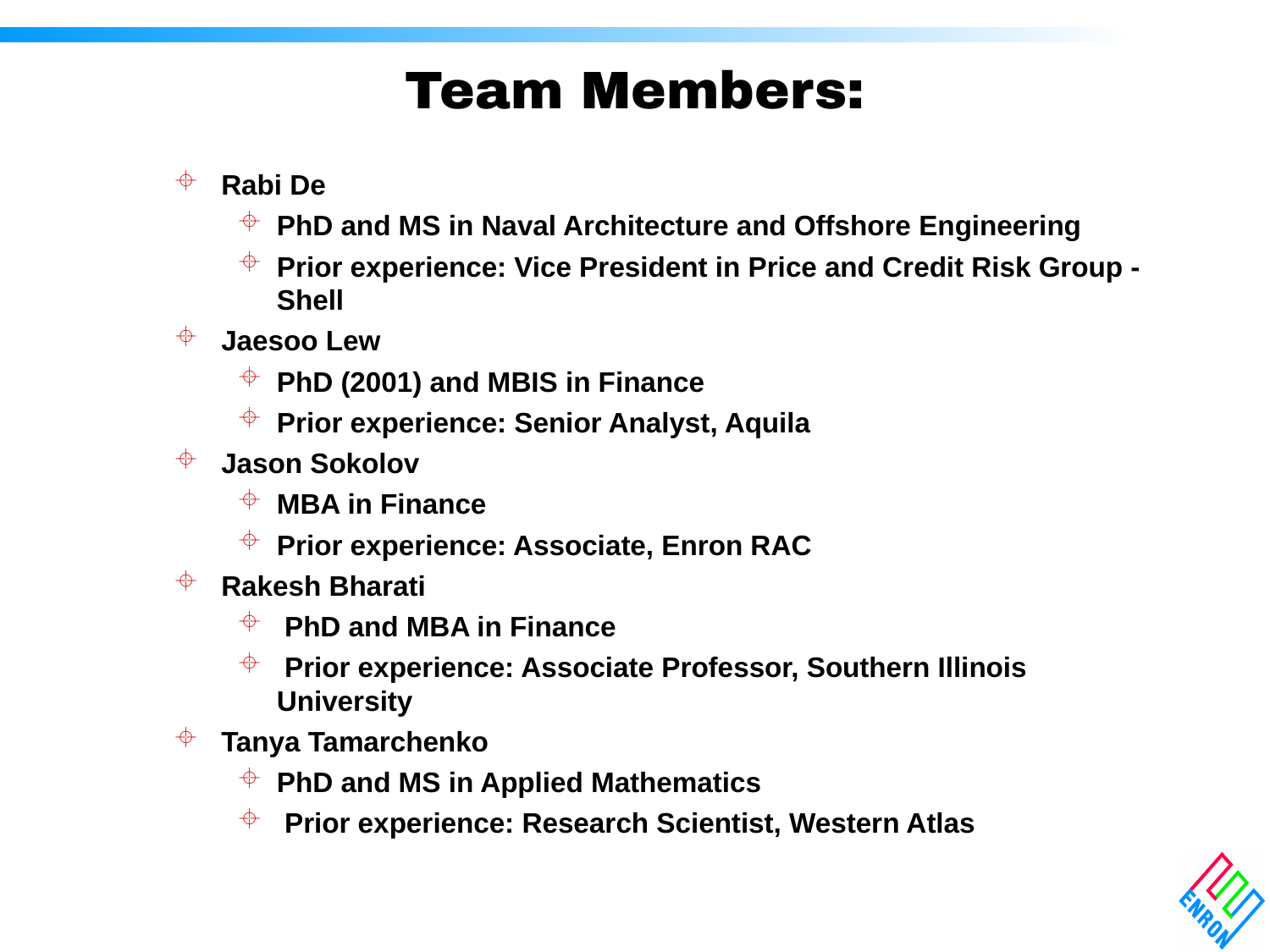

# Team Members:
Rabi De
PhD and MS in Naval Architecture and Offshore Engineering
Prior experience: Vice President in Price and Credit Risk Group - Shell
Jaesoo Lew
PhD (2001) and MBIS in Finance
Prior experience: Senior Analyst, Aquila
Jason Sokolov
MBA in Finance
Prior experience: Associate, Enron RAC
Rakesh Bharati
 PhD and MBA in Finance
 Prior experience: Associate Professor, Southern Illinois 		University
Tanya Tamarchenko
PhD and MS in Applied Mathematics
 Prior experience: Research Scientist, Western Atlas